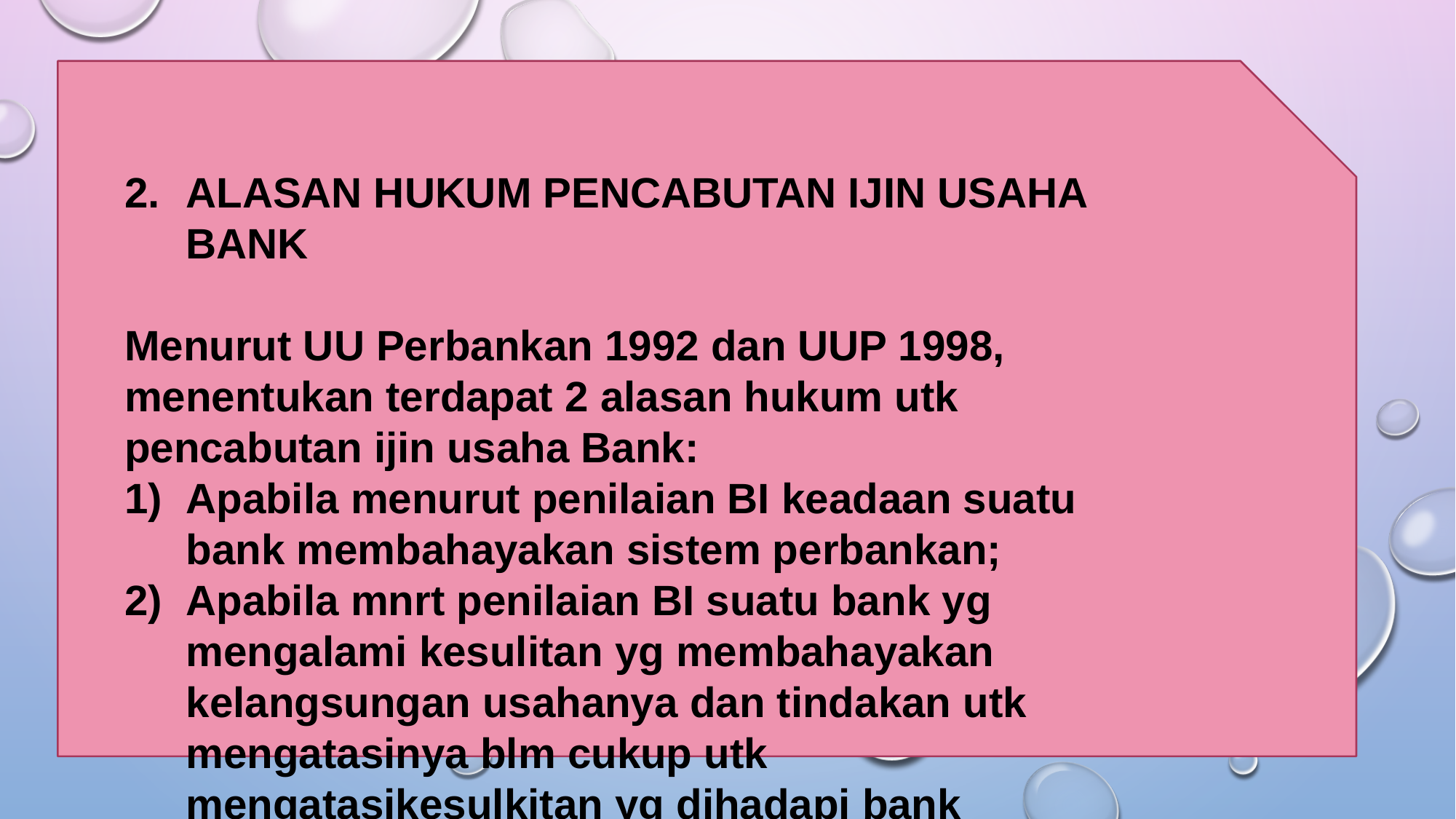

ALASAN HUKUM PENCABUTAN IJIN USAHA BANK

Menurut UU Perbankan 1992 dan UUP 1998,  menentukan terdapat 2 alasan hukum utk pencabutan ijin usaha Bank:
Apabila menurut penilaian BI keadaan suatu bank membahayakan sistem perbankan;
Apabila mnrt penilaian BI suatu bank yg mengalami kesulitan yg membahayakan kelangsungan usahanya dan tindakan utk mengatasinya blm cukup utk mengatasikesulkitan yg dihadapi bank

#